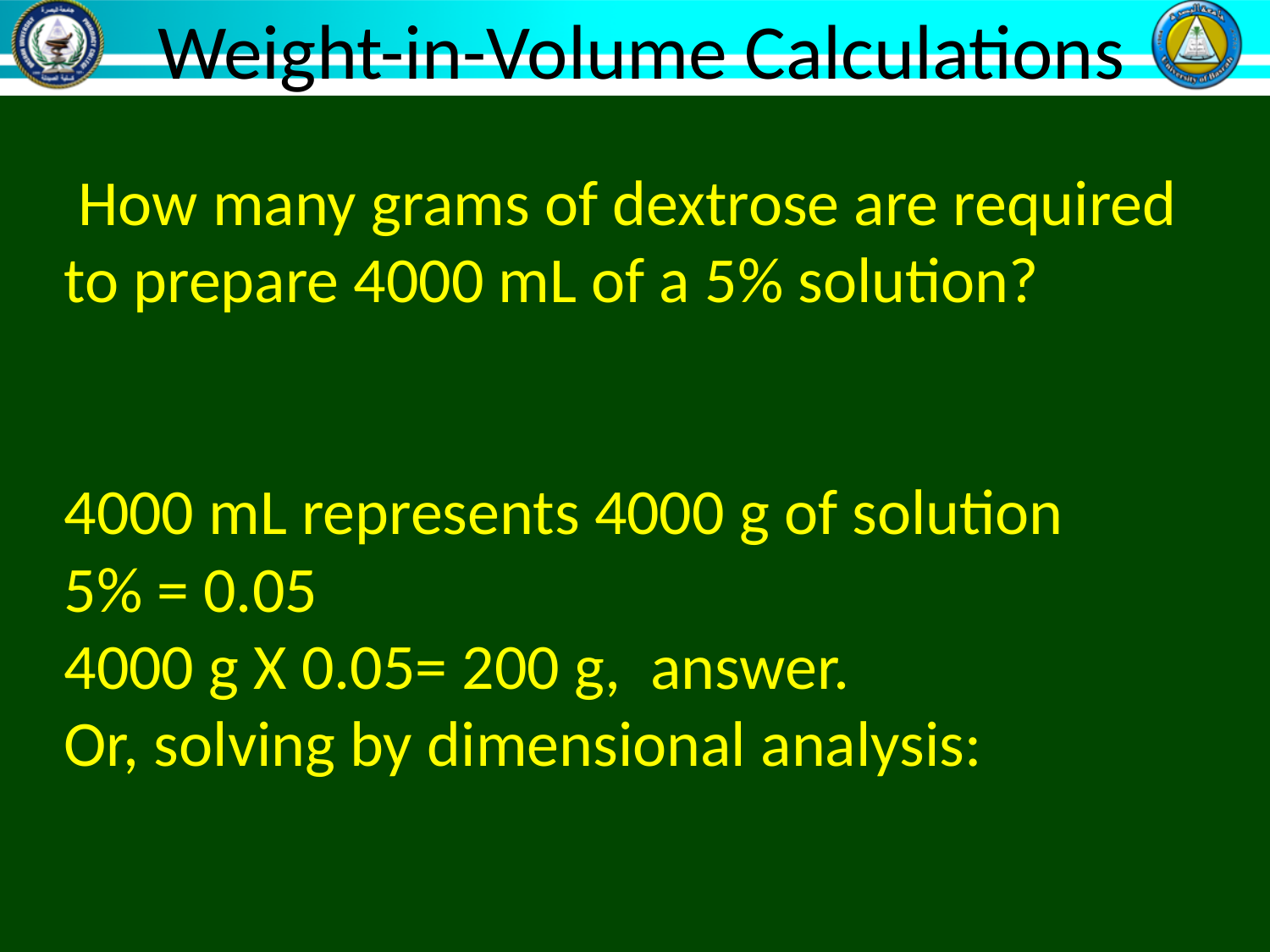

Weight-in-Volume Calculations
# How many grams of dextrose are required to prepare 4000 mL of a 5% solution? 4000 mL represents 4000 g of solution 5% = 0.05 4000 g X 0.05= 200 g,  answer. Or, solving by dimensional analysis: